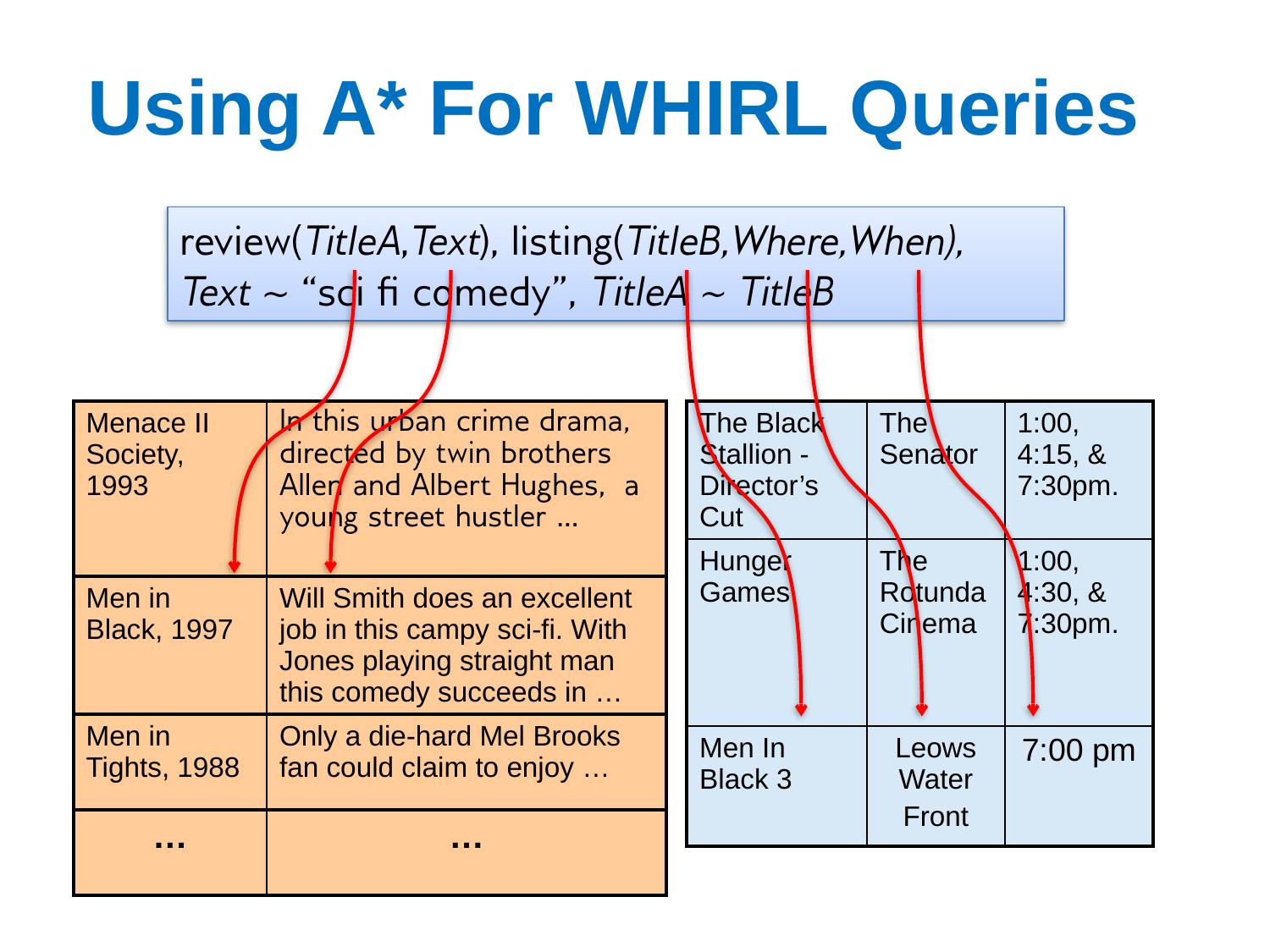

# Using A* For WHIRL Queries
review(TitleA,Text), listing(TitleB,Where,When),
Text ~ “sci fi comedy”, TitleA ~ TitleB
| Menace II Society, 1993 | In this urban crime drama, directed by twin brothers Allen and Albert Hughes, a young street hustler … |
| --- | --- |
| Men in Black, 1997 | Will Smith does an excellent job in this campy sci-fi. With Jones playing straight man this comedy succeeds in … |
| Men in Tights, 1988 | Only a die-hard Mel Brooks fan could claim to enjoy … |
| … | … |
| The Black Stallion - Director’s Cut | The Senator | 1:00, 4:15, & 7:30pm. |
| --- | --- | --- |
| Hunger Games | The Rotunda Cinema | 1:00, 4:30, & 7:30pm. |
| Men In Black 3 | Leows Water Front | 7:00 pm |